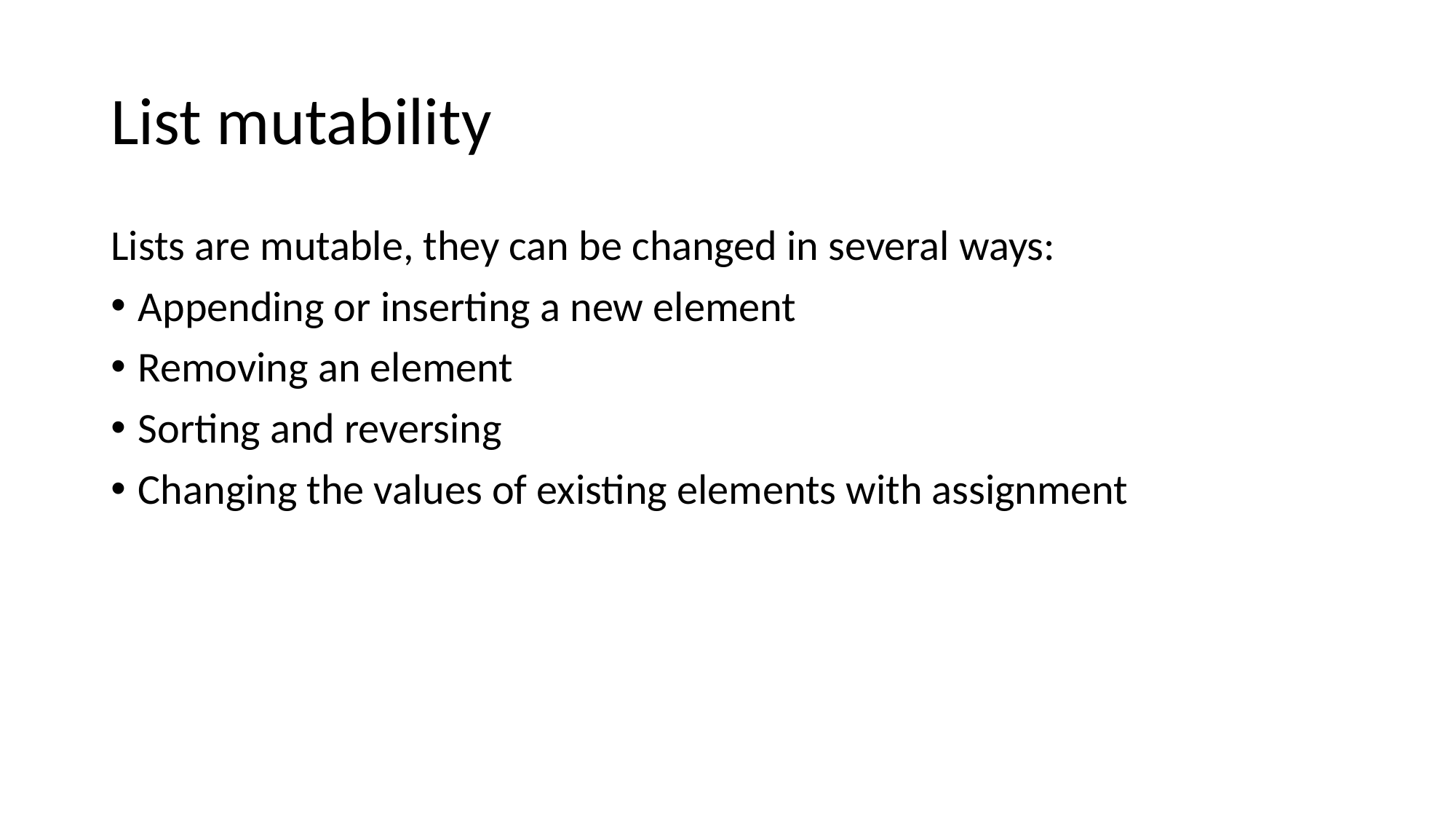

# List mutability
Lists are mutable, they can be changed in several ways:
Appending or inserting a new element
Removing an element
Sorting and reversing
Changing the values of existing elements with assignment